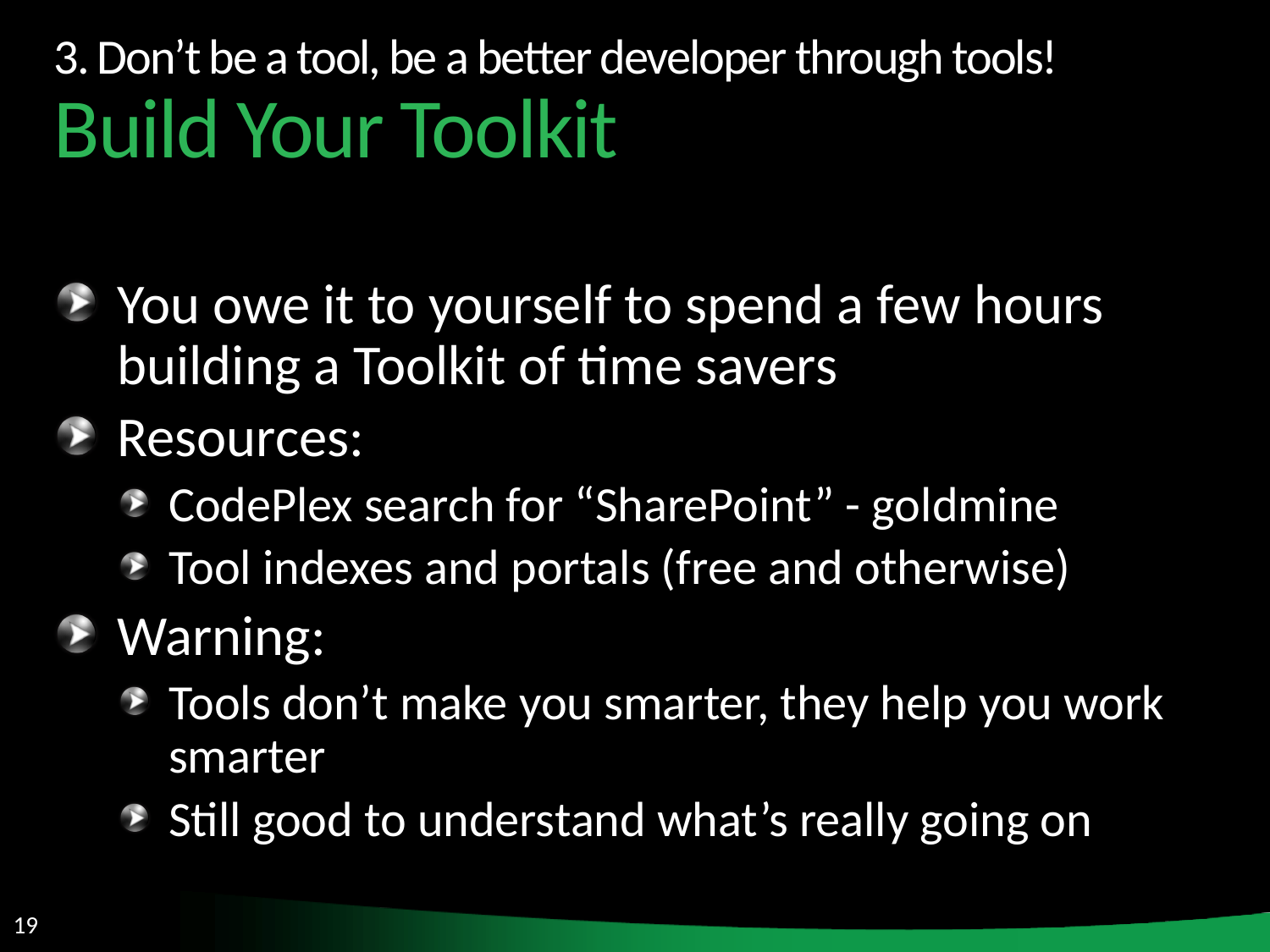

3. Don’t be a tool, be a better developer through tools!
Build Your Toolkit

You owe it to yourself to spend a few hours building a Toolkit of time savers
Resources:
CodePlex search for “SharePoint” - goldmine
Tool indexes and portals (free and otherwise)
Warning:
Tools don’t make you smarter, they help you work smarter
Still good to understand what’s really going on